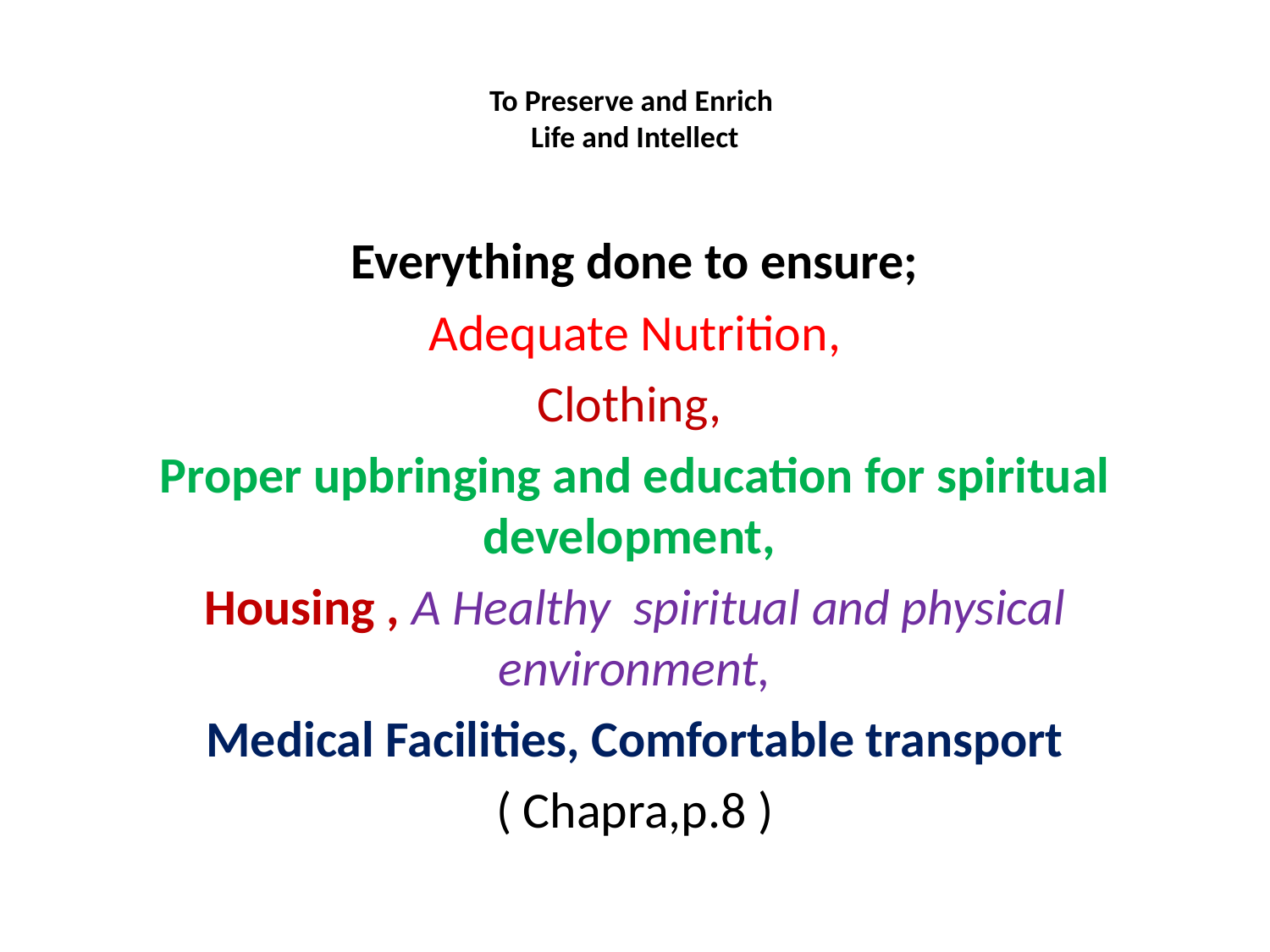

# To Preserve and Enrich Life and Intellect
Everything done to ensure;
 Adequate Nutrition,
Clothing,
Proper upbringing and education for spiritual development,
Housing , A Healthy  spiritual and physical environment,
Medical Facilities, Comfortable transport
( Chapra,p.8 )